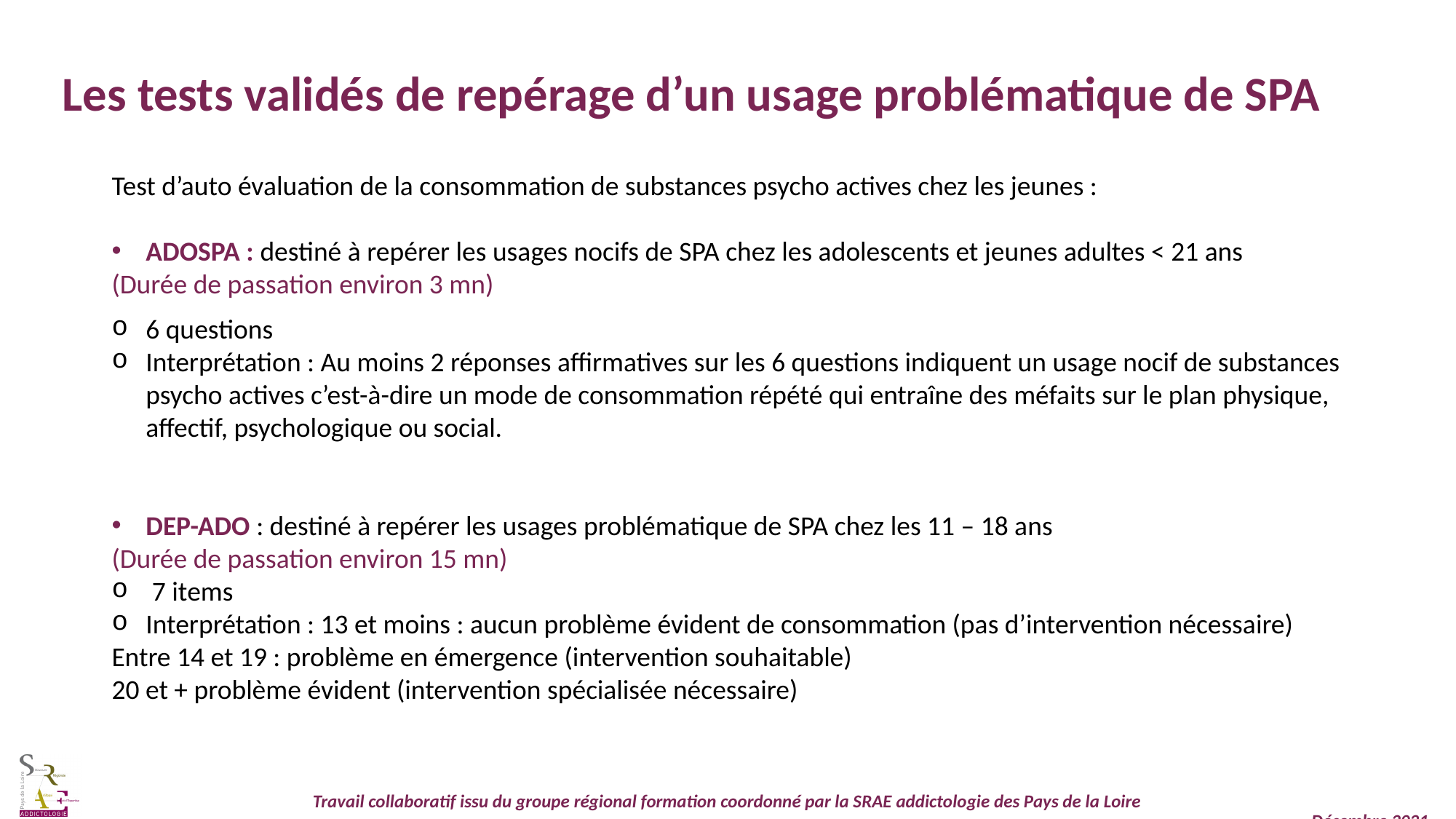

Les tests validés de repérage d’un usage problématique de SPA

Test d’auto évaluation de la consommation de substances psycho actives chez les jeunes :

ADOSPA : destiné à repérer les usages nocifs de SPA chez les adolescents et jeunes adultes < 21 ans
(Durée de passation environ 3 mn)
6 questions
Interprétation : Au moins 2 réponses affirmatives sur les 6 questions indiquent un usage nocif de substances psycho actives c’est-à-dire un mode de consommation répété qui entraîne des méfaits sur le plan physique, affectif, psychologique ou social.

DEP-ADO : destiné à repérer les usages problématique de SPA chez les 11 – 18 ans
(Durée de passation environ 15 mn)
 7 items
Interprétation : 13 et moins : aucun problème évident de consommation (pas d’intervention nécessaire)
Entre 14 et 19 : problème en émergence (intervention souhaitable)
20 et + problème évident (intervention spécialisée nécessaire)